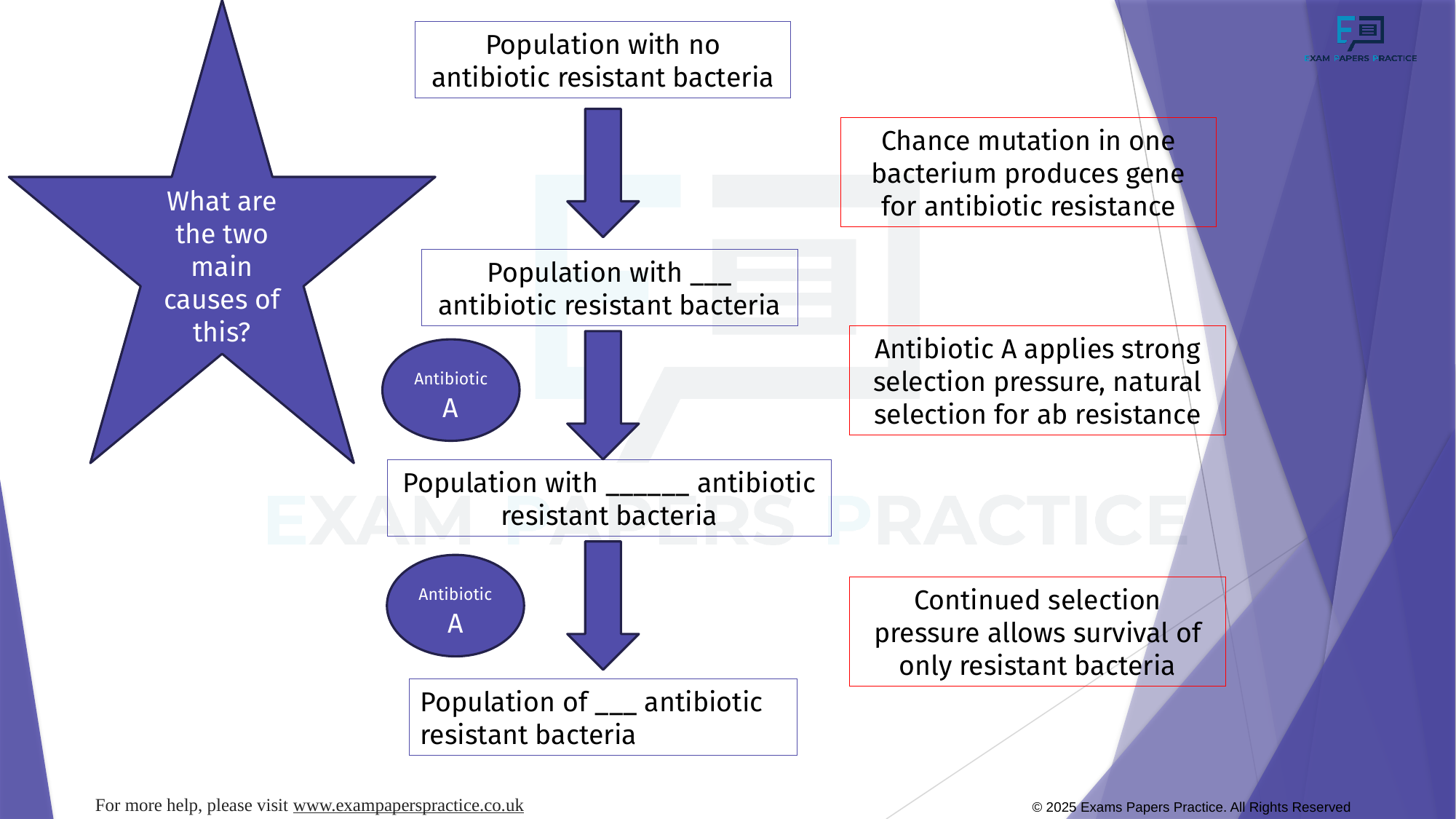

What are the two main causes of this?
Population with no antibiotic resistant bacteria

Chance mutation in one bacterium produces gene for antibiotic resistance
Population with ___ antibiotic resistant bacteria
Antibiotic A applies strong selection pressure, natural selection for ab resistance

Antibiotic A
Population with ______ antibiotic resistant bacteria

Antibiotic A
Continued selection pressure allows survival of only resistant bacteria
Population of ___ antibiotic resistant bacteria